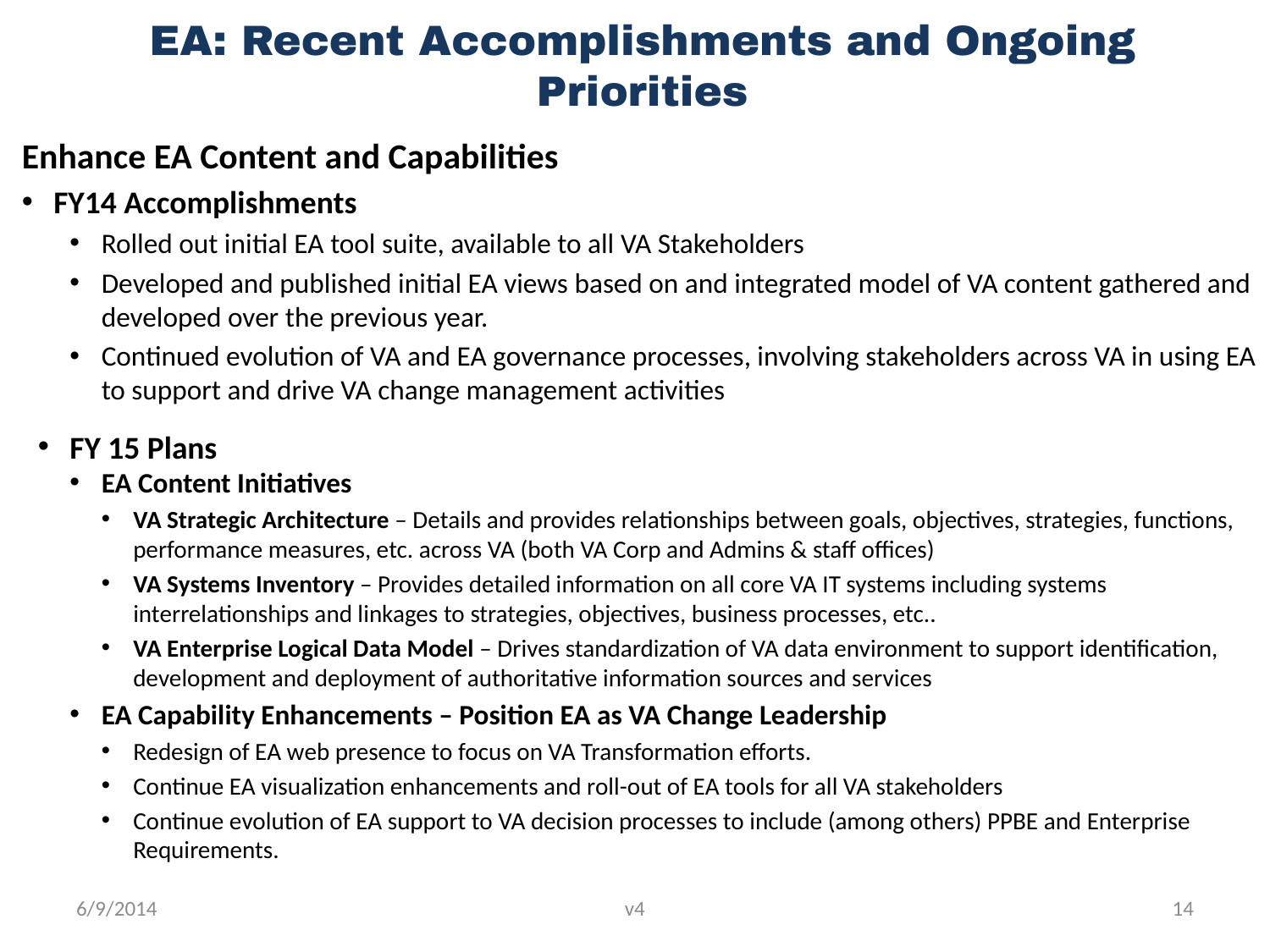

# EA: Recent Accomplishments and Ongoing Priorities
Enhance EA Content and Capabilities
FY14 Accomplishments
Rolled out initial EA tool suite, available to all VA Stakeholders
Developed and published initial EA views based on and integrated model of VA content gathered and developed over the previous year.
Continued evolution of VA and EA governance processes, involving stakeholders across VA in using EA to support and drive VA change management activities
FY 15 Plans
EA Content Initiatives
VA Strategic Architecture – Details and provides relationships between goals, objectives, strategies, functions, performance measures, etc. across VA (both VA Corp and Admins & staff offices)
VA Systems Inventory – Provides detailed information on all core VA IT systems including systems interrelationships and linkages to strategies, objectives, business processes, etc..
VA Enterprise Logical Data Model – Drives standardization of VA data environment to support identification, development and deployment of authoritative information sources and services
EA Capability Enhancements – Position EA as VA Change Leadership
Redesign of EA web presence to focus on VA Transformation efforts.
Continue EA visualization enhancements and roll-out of EA tools for all VA stakeholders
Continue evolution of EA support to VA decision processes to include (among others) PPBE and Enterprise Requirements.

6/9/2014
v4
14